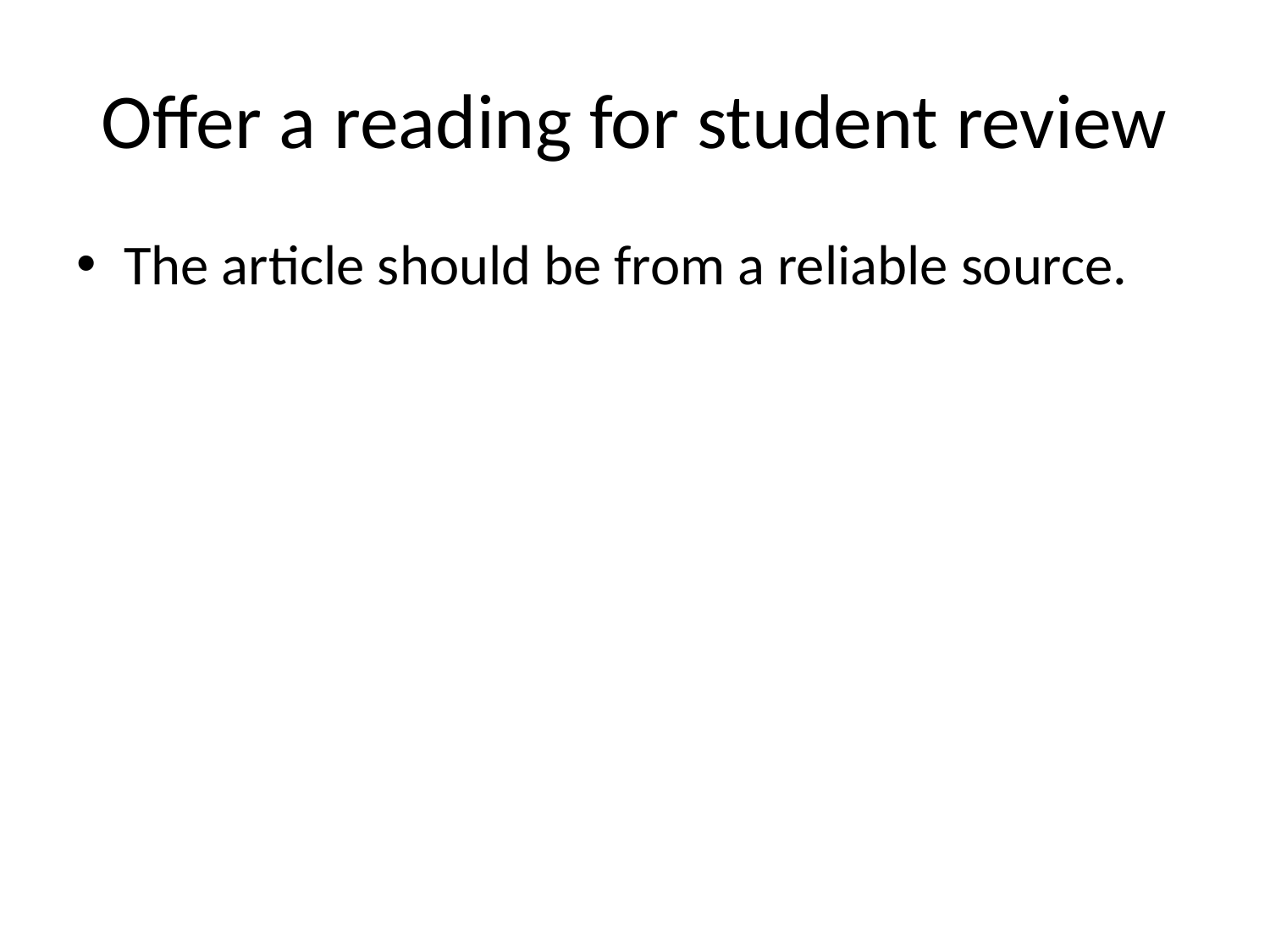

# Offer a reading for student review
The article should be from a reliable source.